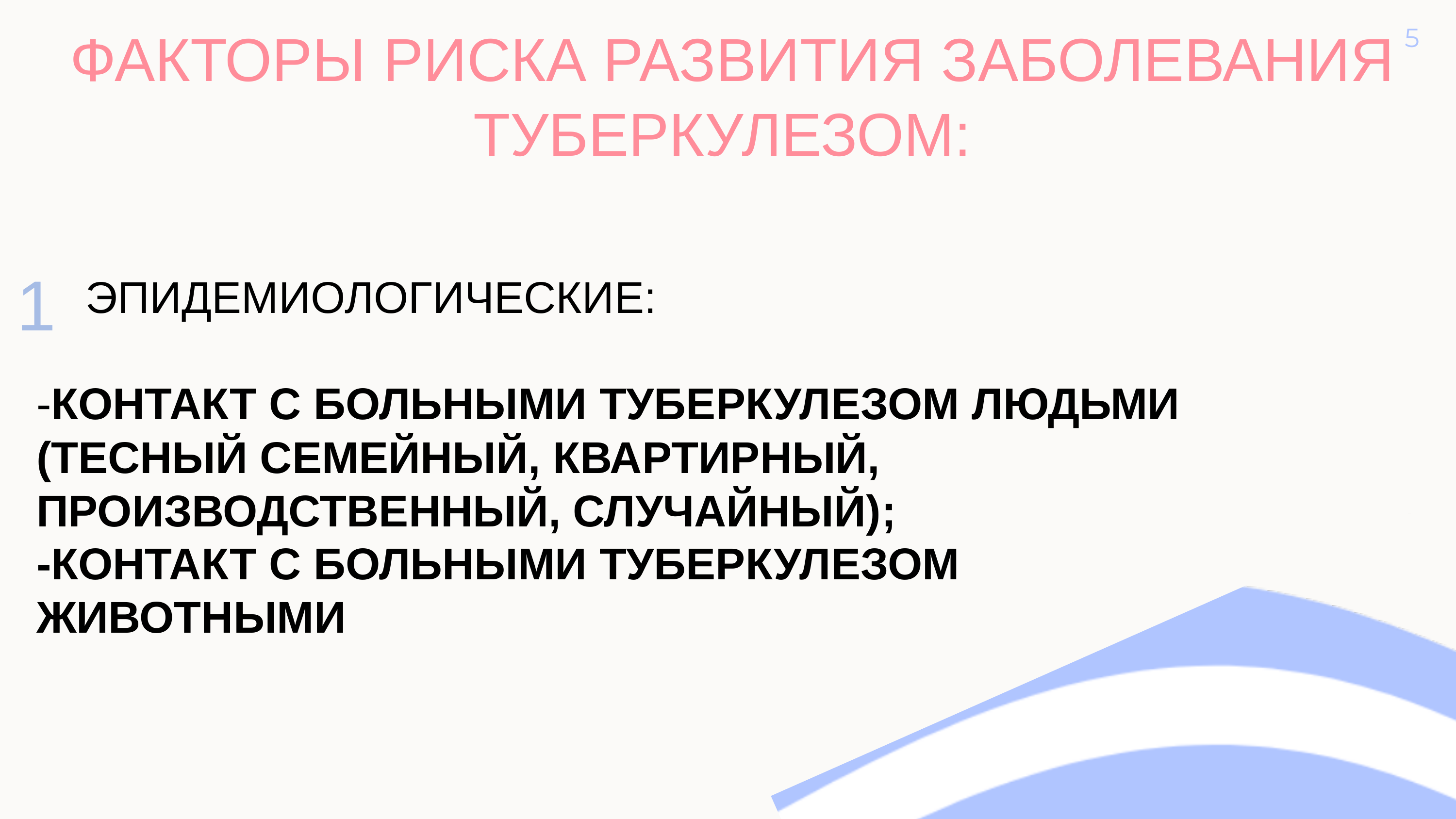

ФАКТОРЫ РИСКА РАЗВИТИЯ ЗАБОЛЕВАНИЯ ТУБЕРКУЛЕЗОМ:
5
1
    ЭПИДЕМИОЛОГИЧЕСКИЕ:

-КОНТАКТ С БОЛЬНЫМИ ТУБЕРКУЛЕЗОМ ЛЮДЬМИ (ТЕСНЫЙ СЕМЕЙНЫЙ, КВАРТИРНЫЙ, ПРОИЗВОДСТВЕННЫЙ, СЛУЧАЙНЫЙ);
-КОНТАКТ С БОЛЬНЫМИ ТУБЕРКУЛЕЗОМ ЖИВОТНЫМИ